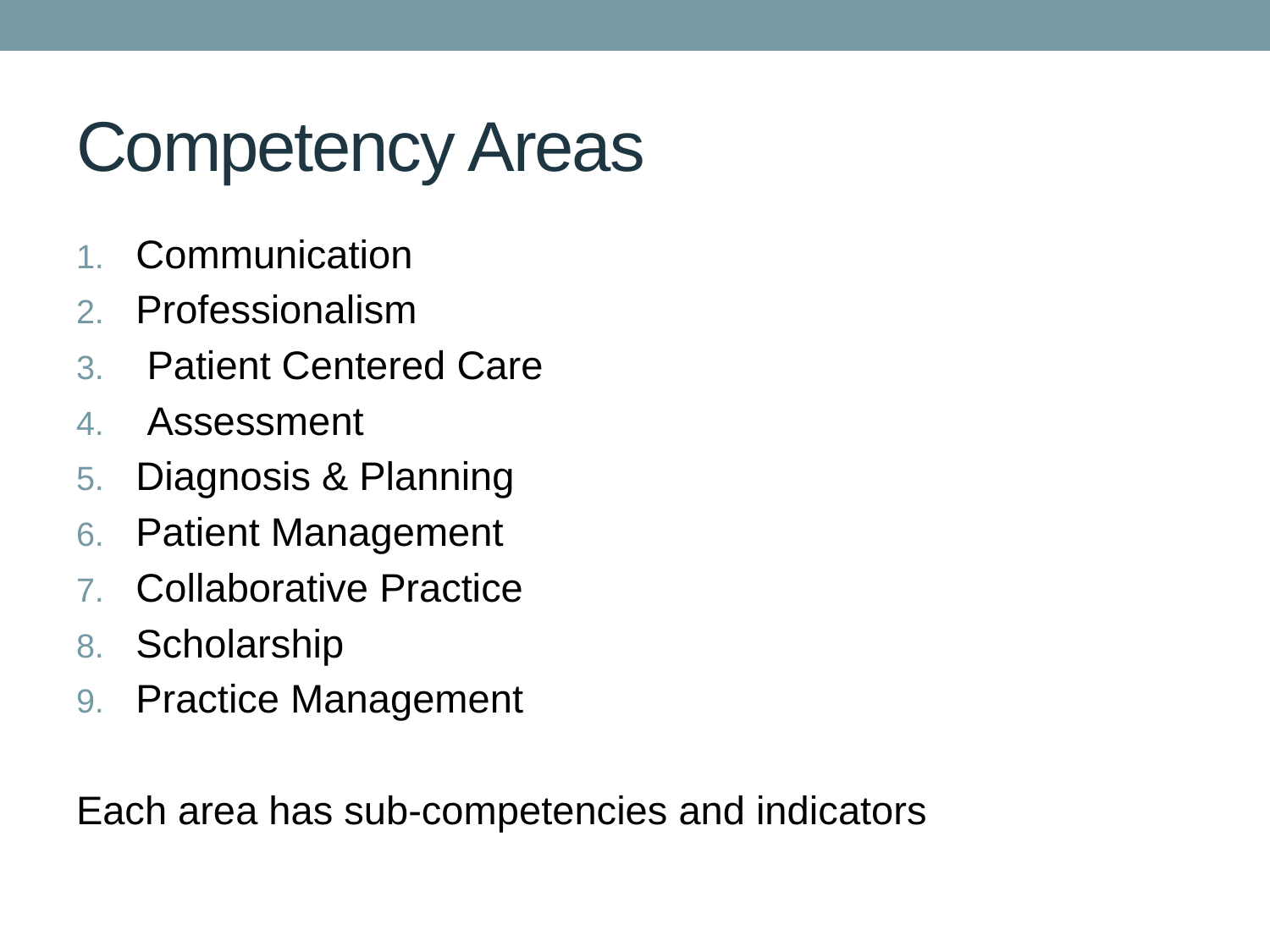

# Competency Areas
Communication
Professionalism
 Patient Centered Care
 Assessment
Diagnosis & Planning
Patient Management
Collaborative Practice
Scholarship
Practice Management

Each area has sub-competencies and indicators